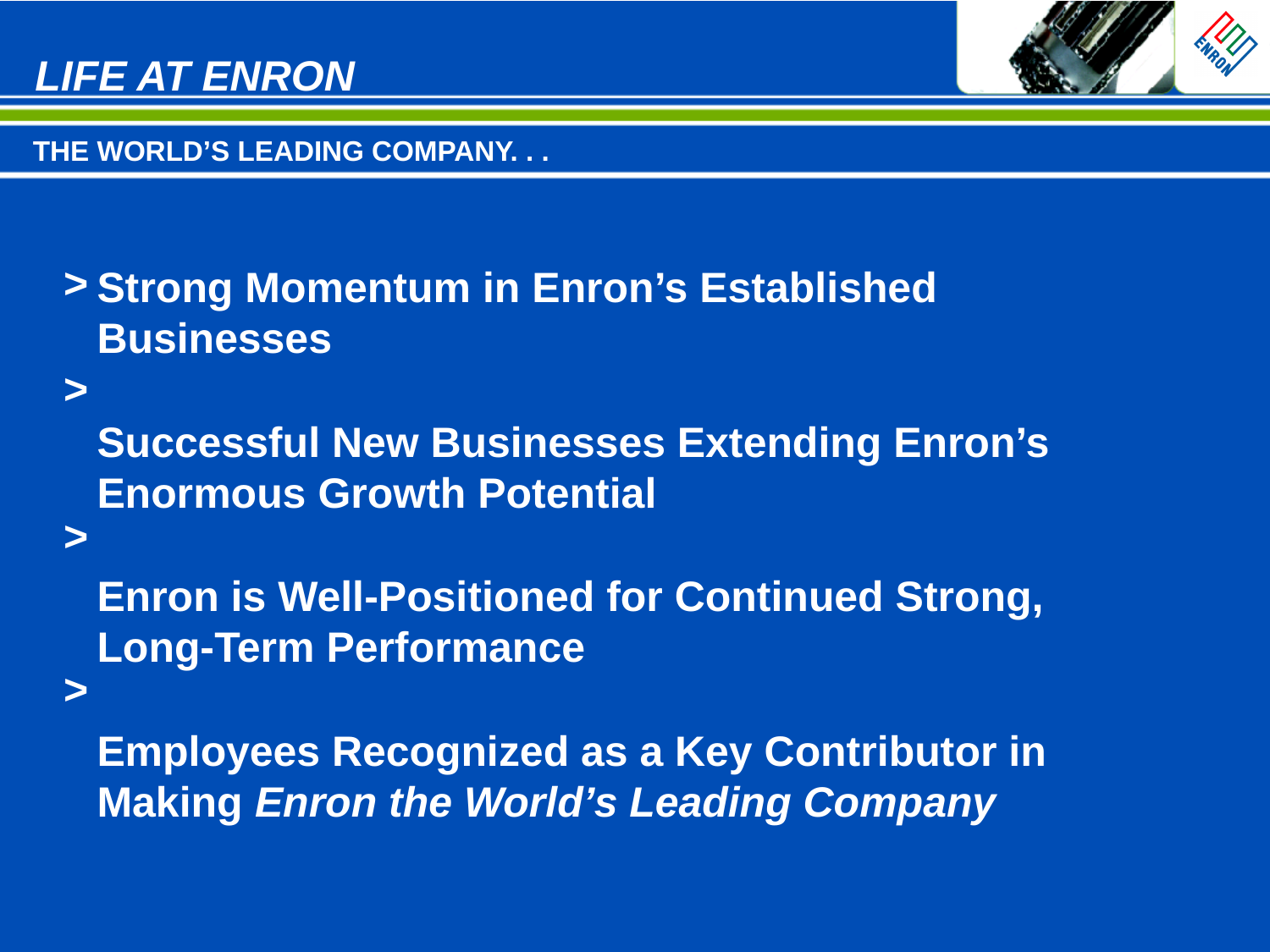

LIFE AT ENRON
# THE WORLD’S LEADING COMPANY. . .
>
Strong Momentum in Enron’s Established Businesses
Successful New Businesses Extending Enron’s Enormous Growth Potential
Enron is Well-Positioned for Continued Strong, Long-Term Performance
Employees Recognized as a Key Contributor in Making Enron the World’s Leading Company

>
>
>